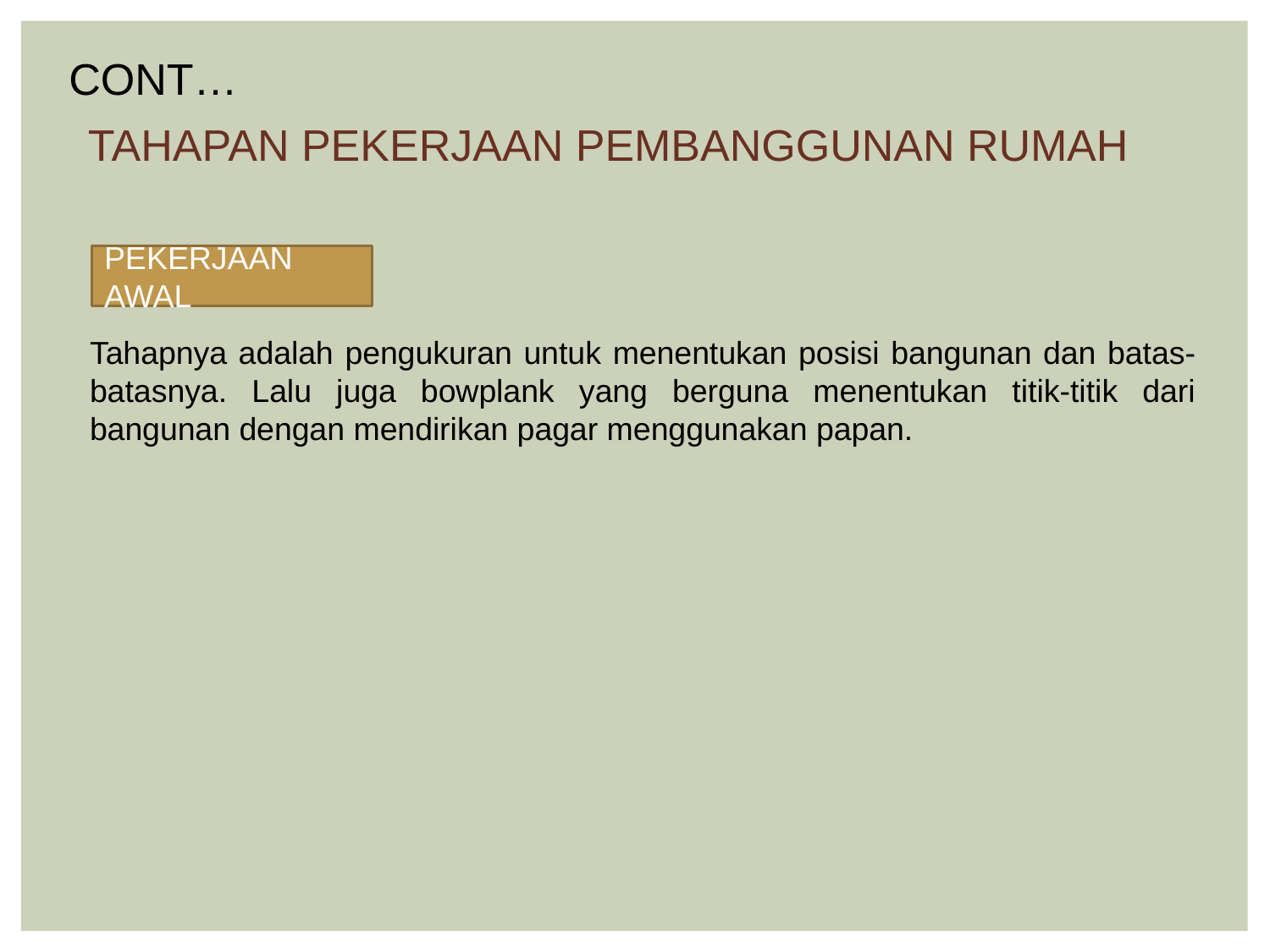

CONT…
TAHAPAN PEKERJAAN PEMBANGGUNAN RUMAH
PEKERJAAN AWAL
Tahapnya adalah pengukuran untuk menentukan posisi bangunan dan batas-batasnya. Lalu juga bowplank yang berguna menentukan titik-titik dari bangunan dengan mendirikan pagar menggunakan papan.